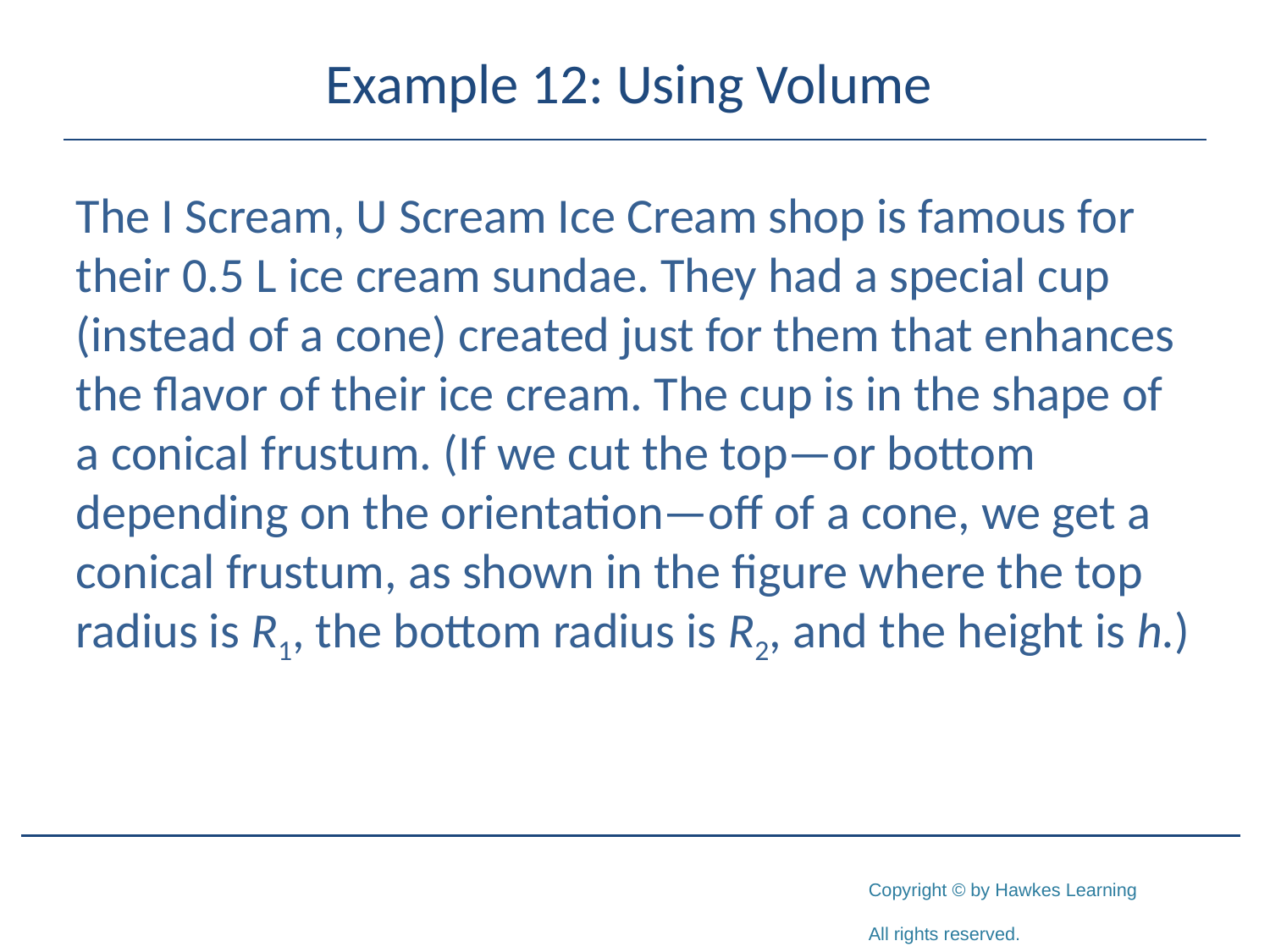

# Example 12: Using Volume
The I Scream, U Scream Ice Cream shop is famous for their 0.5 L ice cream sundae. They had a special cup (instead of a cone) created just for them that enhances the flavor of their ice cream. The cup is in the shape of a conical frustum. (If we cut the top—or bottom depending on the orientation—off of a cone, we get a conical frustum, as shown in the figure where the top radius is R1, the bottom radius is R2, and the height is h.)